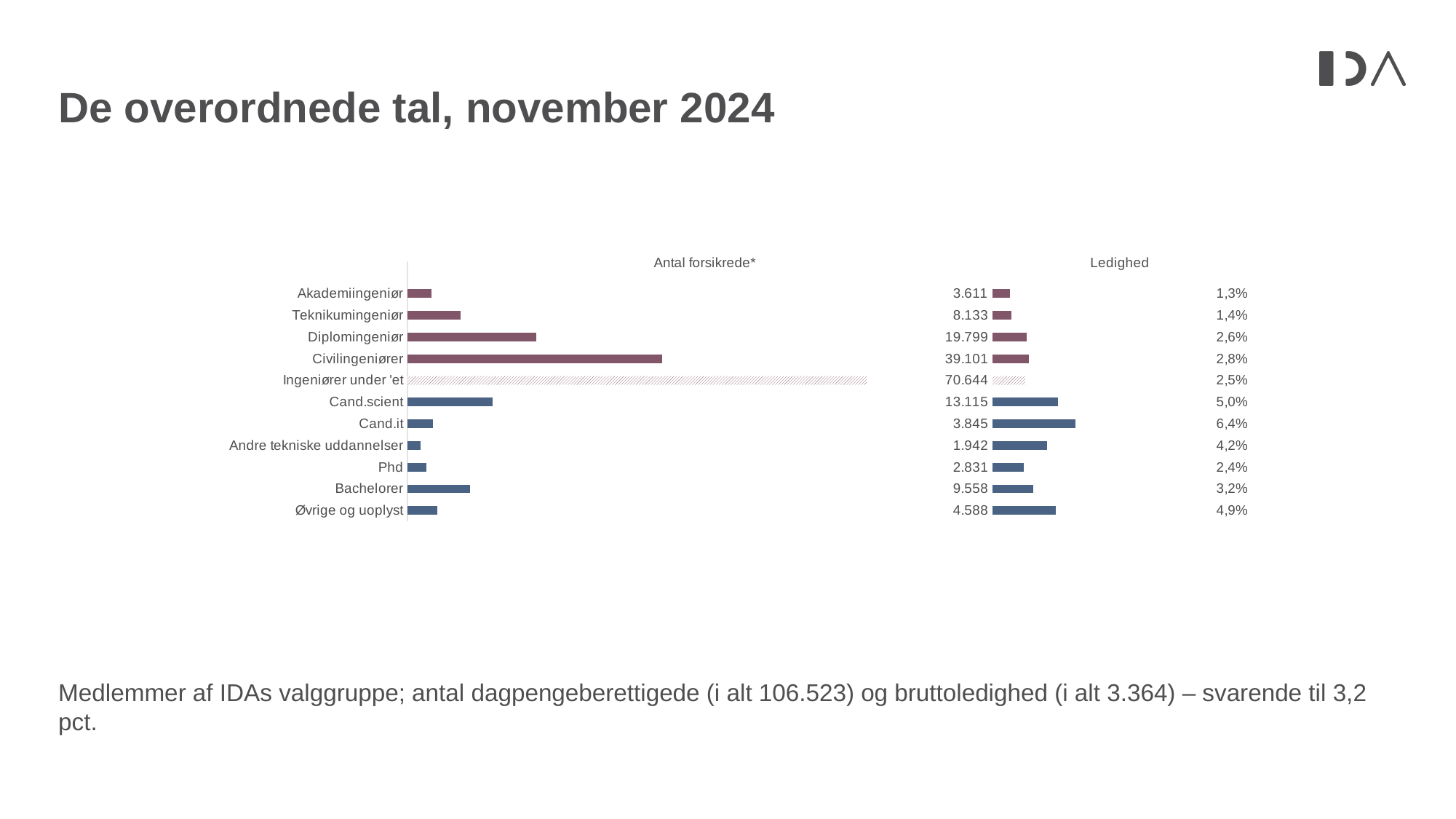

# De overordnede tal, november 2024

### Chart

| Category | Antal beskæftigede/medlemmer | Fyld2 | Ledighedsprocent | Fyld |
|---|---|---|---|---|
| Øvrige og uoplyst | 0.02294 | 0.42706 | 0.04889960925832706 | 0.15110039074167295 |
| Bachelorer | 0.04779 | 0.40221 | 0.031540672390559917 | 0.1684593276094401 |
| Phd | 0.014155 | 0.43584500000000004 | 0.024081724004545595 | 0.17591827599545443 |
| Andre tekniske uddannelser | 0.00971 | 0.44029 | 0.04172976421325098 | 0.15827023578674904 |
| Cand.it | 0.019225 | 0.430775 | 0.063734235247944 | 0.136265764752056 |
| Cand.scient | 0.065575 | 0.384425 | 0.050367884072704726 | 0.14963211592729528 |
| Ingeniører under 'et | 0.35322 | 0.09678000000000003 | 0.02524628408557609 | 0.17475371591442393 |
| Civilingeniører | 0.195505 | 0.254495 | 0.02816597773794223 | 0.1718340222620578 |
| Diplomingeniør | 0.098995 | 0.351005 | 0.026119329079091206 | 0.1738806709209088 |
| Teknikumingeniør | 0.040665 | 0.409335 | 0.014436973871733276 | 0.18556302612826672 |
| Akademiingeniør | 0.018055 | 0.431945 | 0.0131897237536484 | 0.1868102762463516 |
|   | 0.02 | 0.43 | 0.0131897237536484 | 0.13 |
Medlemmer af IDAs valggruppe; antal dagpengeberettigede (i alt 106.523) og bruttoledighed (i alt 3.364) – svarende til 3,2 pct.